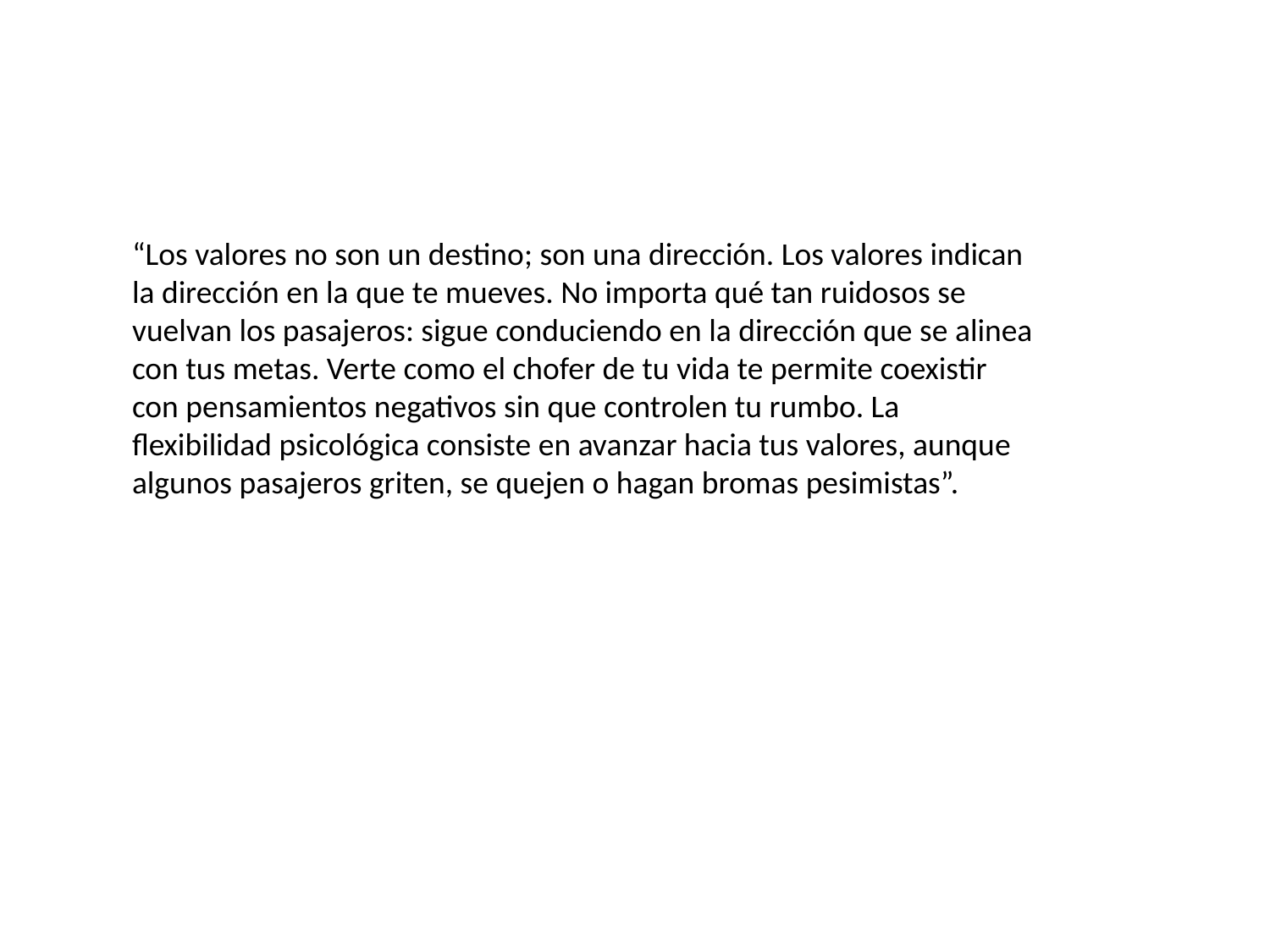

“Los valores no son un destino; son una dirección. Los valores indican
la dirección en la que te mueves. No importa qué tan ruidosos se
vuelvan los pasajeros: sigue conduciendo en la dirección que se alinea
con tus metas. Verte como el chofer de tu vida te permite coexistir
con pensamientos negativos sin que controlen tu rumbo. La
flexibilidad psicológica consiste en avanzar hacia tus valores, aunque
algunos pasajeros griten, se quejen o hagan bromas pesimistas”.